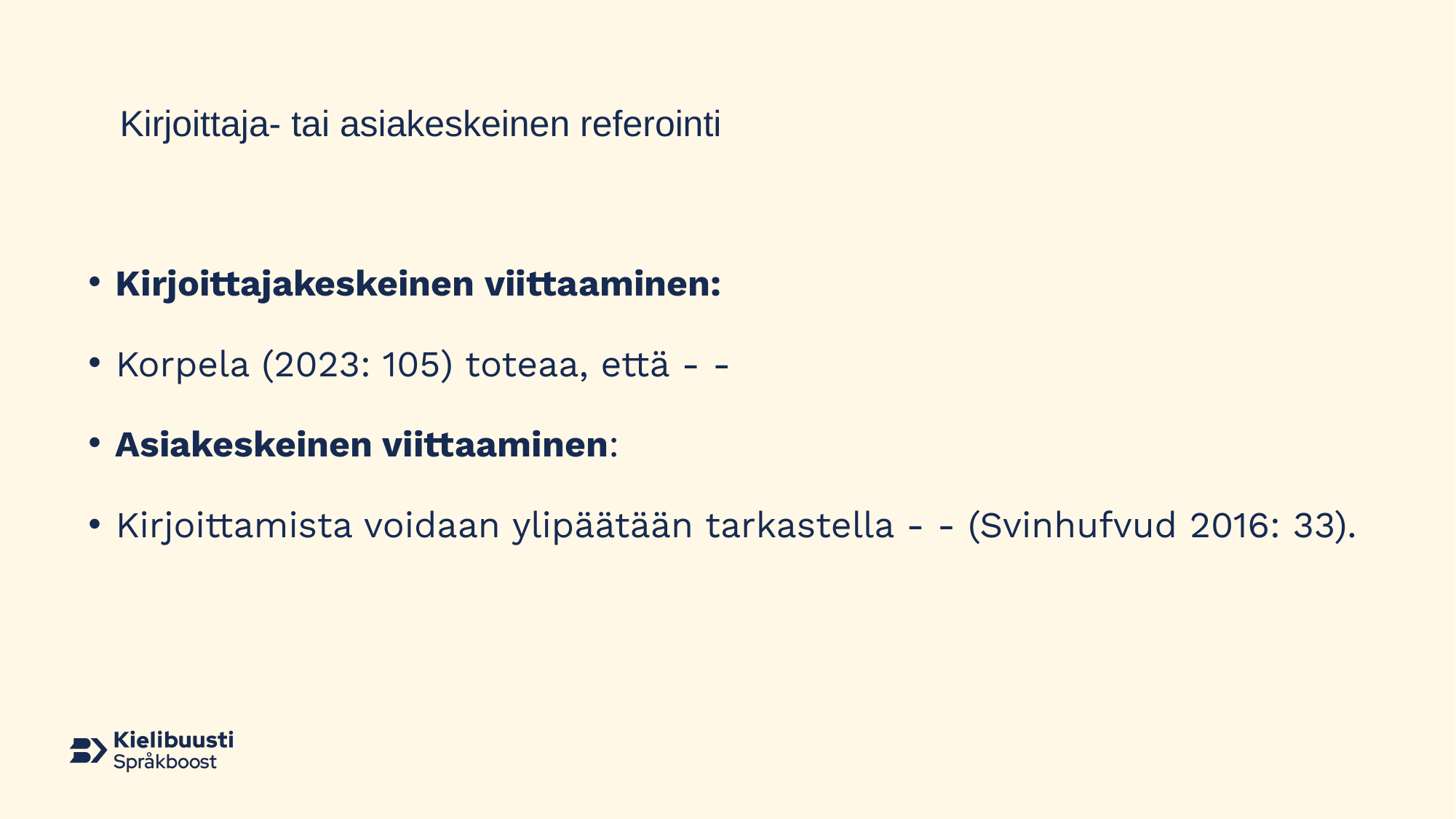

# Kirjoittaja- tai asiakeskeinen referointi
Kirjoittajakeskeinen viittaaminen:
Korpela (2023: 105) toteaa, että - -
Asiakeskeinen viittaaminen:
Kirjoittamista voidaan ylipäätään tarkastella - - (Svinhufvud 2016: 33).